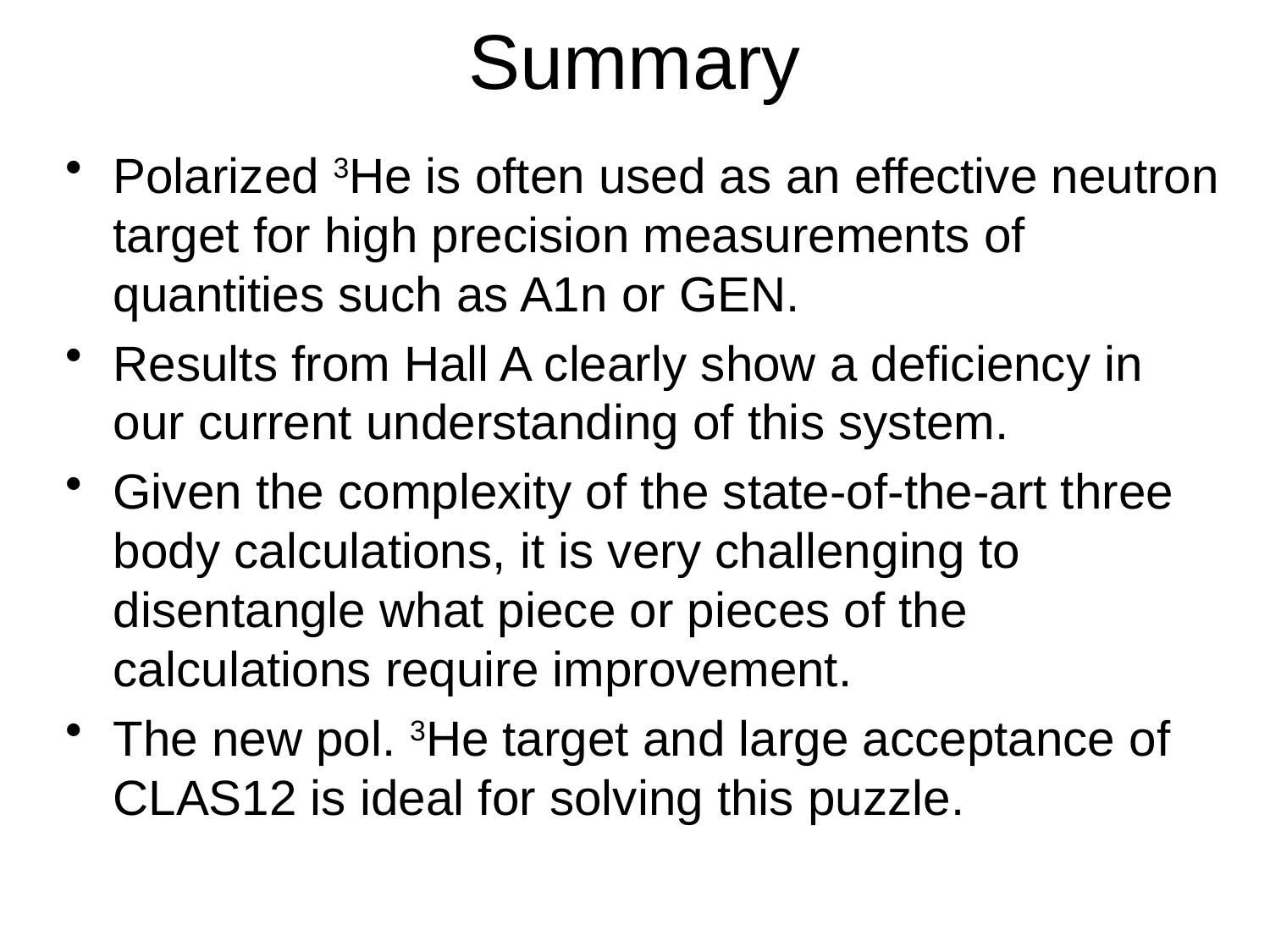

# Summary
Polarized 3He is often used as an effective neutron target for high precision measurements of quantities such as A1n or GEN.
Results from Hall A clearly show a deficiency in our current understanding of this system.
Given the complexity of the state-of-the-art three body calculations, it is very challenging to disentangle what piece or pieces of the calculations require improvement.
The new pol. 3He target and large acceptance of CLAS12 is ideal for solving this puzzle.